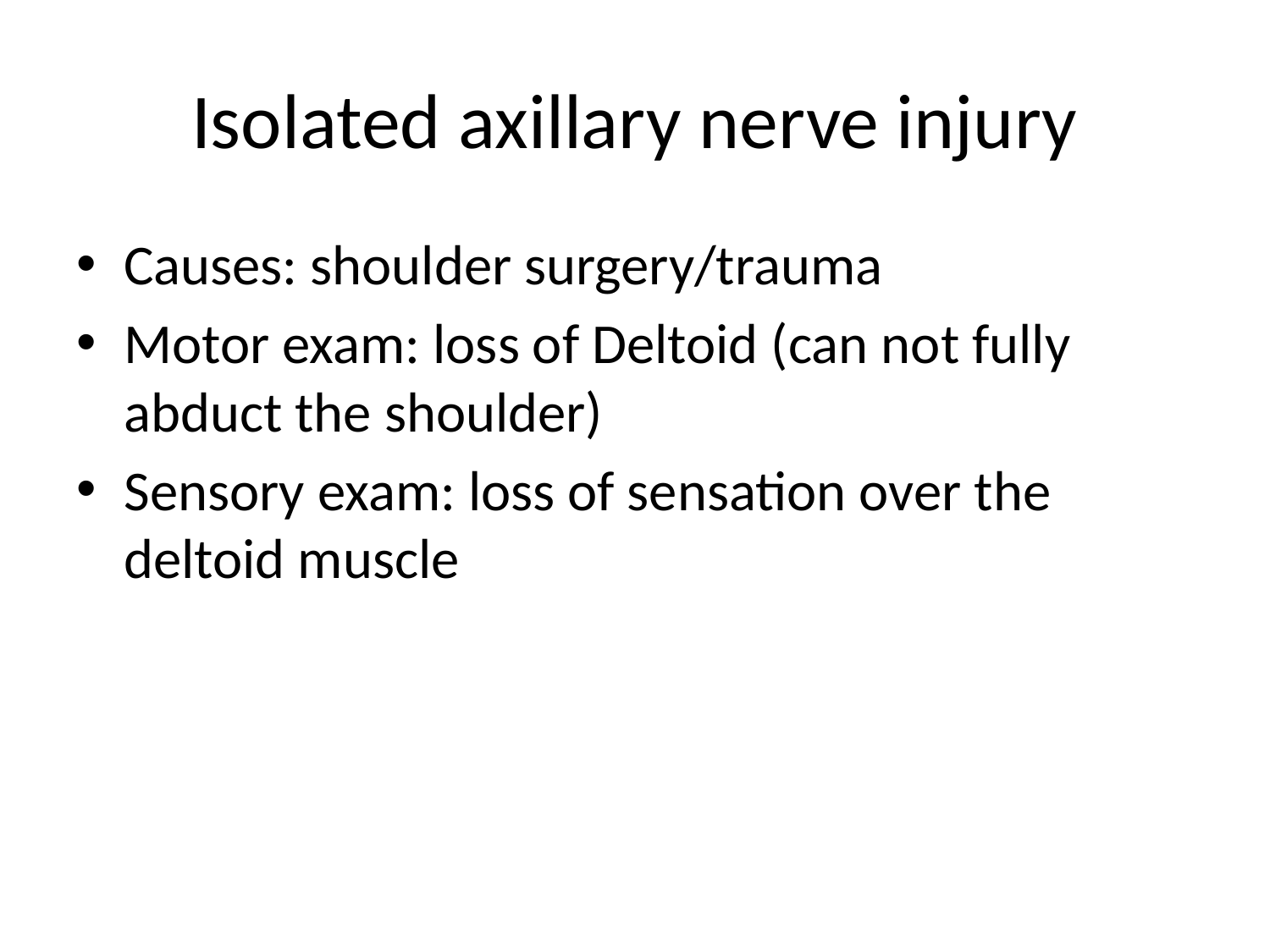

# Isolated axillary nerve injury
Causes: shoulder surgery/trauma
Motor exam: loss of Deltoid (can not fully abduct the shoulder)
Sensory exam: loss of sensation over the deltoid muscle